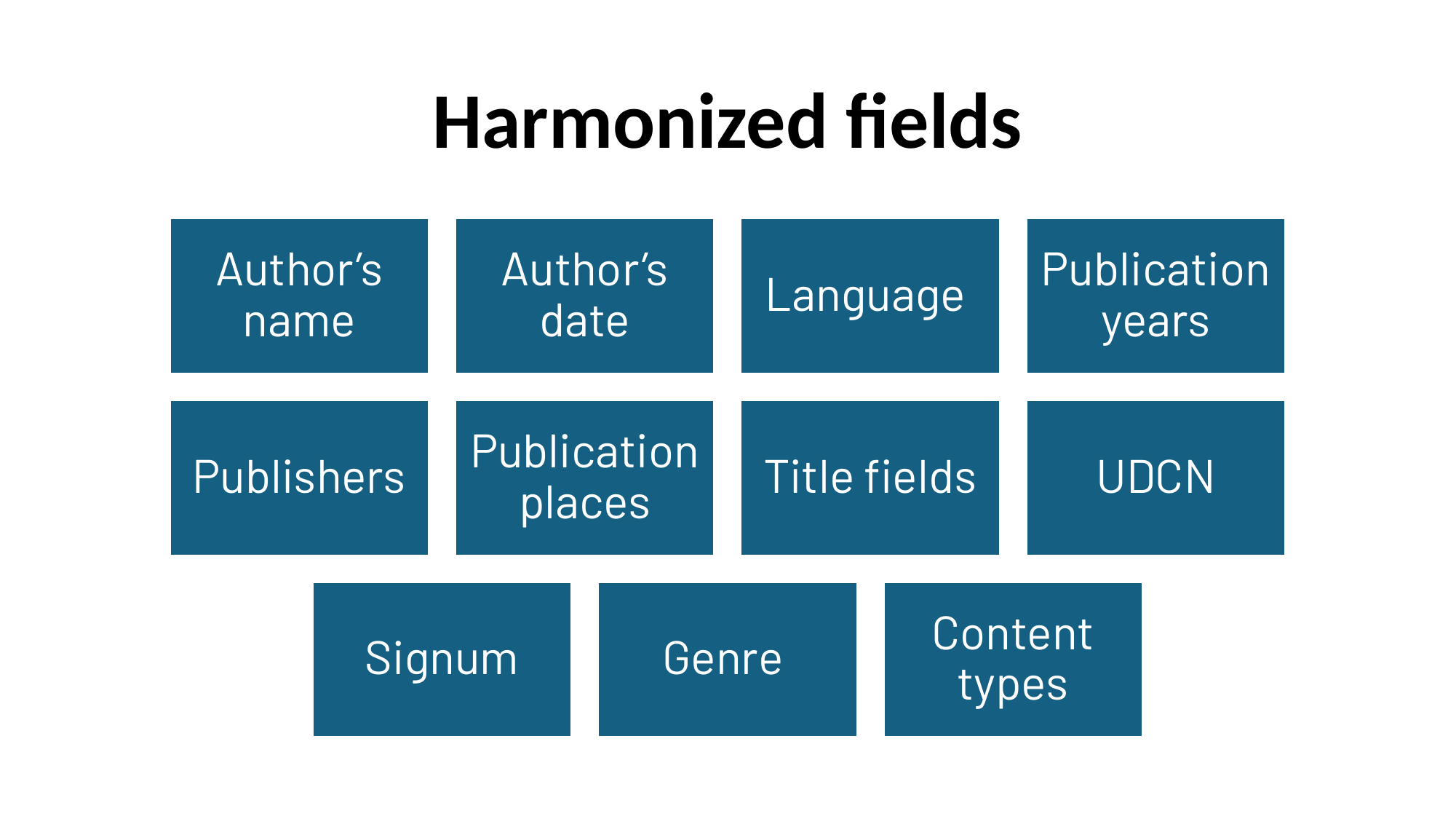

# Harmonized fields
Author’s name
Author’s date
Language
Publication years
Publishers
Publication places
Title fields
UDCN
Signum
Genre
Content types